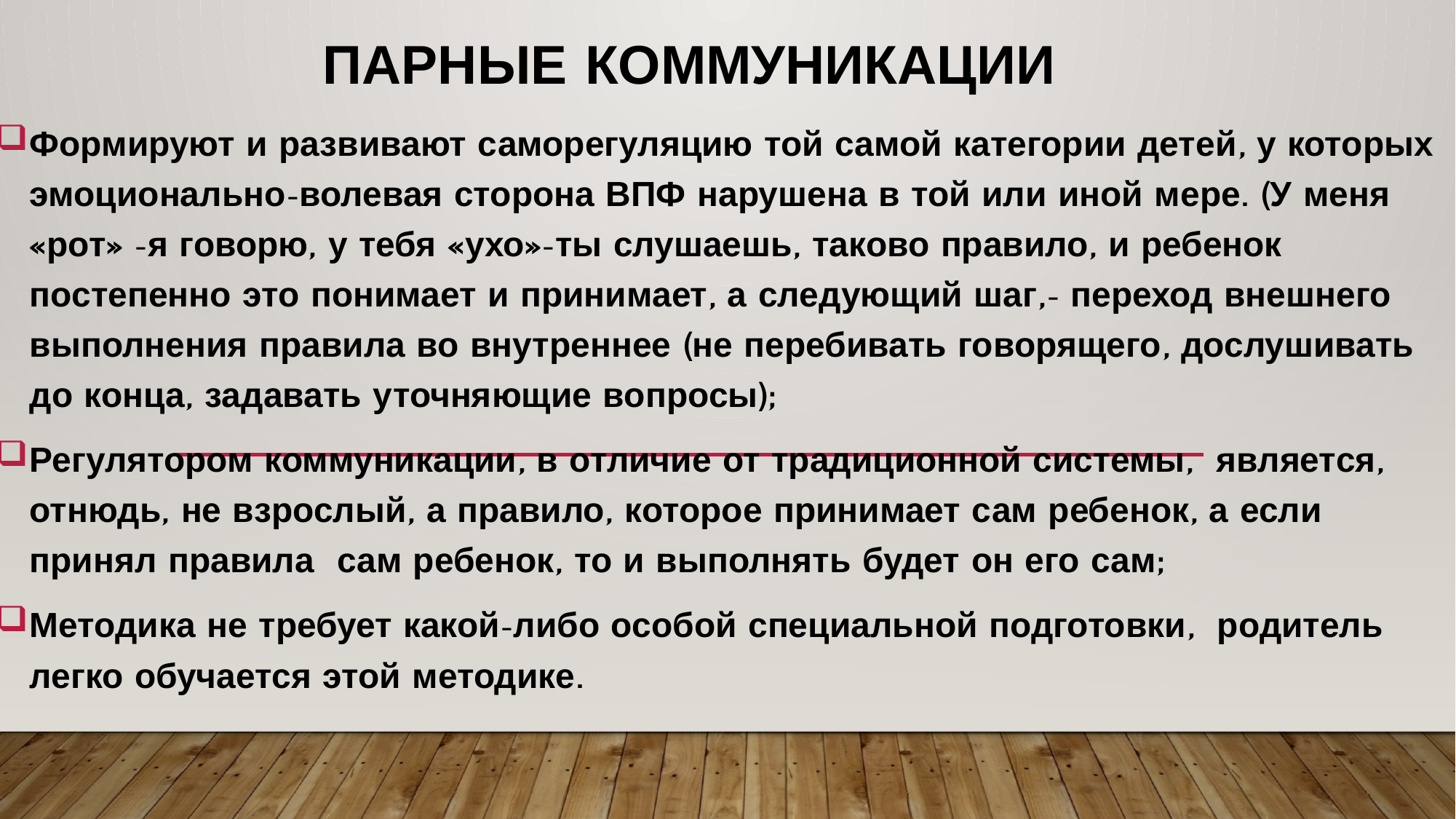

# Парные коммуникации
Формируют и развивают саморегуляцию той самой категории детей, у которых эмоционально-волевая сторона ВПФ нарушена в той или иной мере. (У меня «рот» -я говорю, у тебя «ухо»-ты слушаешь, таково правило, и ребенок постепенно это понимает и принимает, а следующий шаг,- переход внешнего выполнения правила во внутреннее (не перебивать говорящего, дослушивать до конца, задавать уточняющие вопросы);
Регулятором коммуникации, в отличие от традиционной системы,  является, отнюдь, не взрослый, а правило, которое принимает сам ребенок, а если принял правила  сам ребенок, то и выполнять будет он его сам;
Методика не требует какой-либо особой специальной подготовки,  родитель легко обучается этой методике.